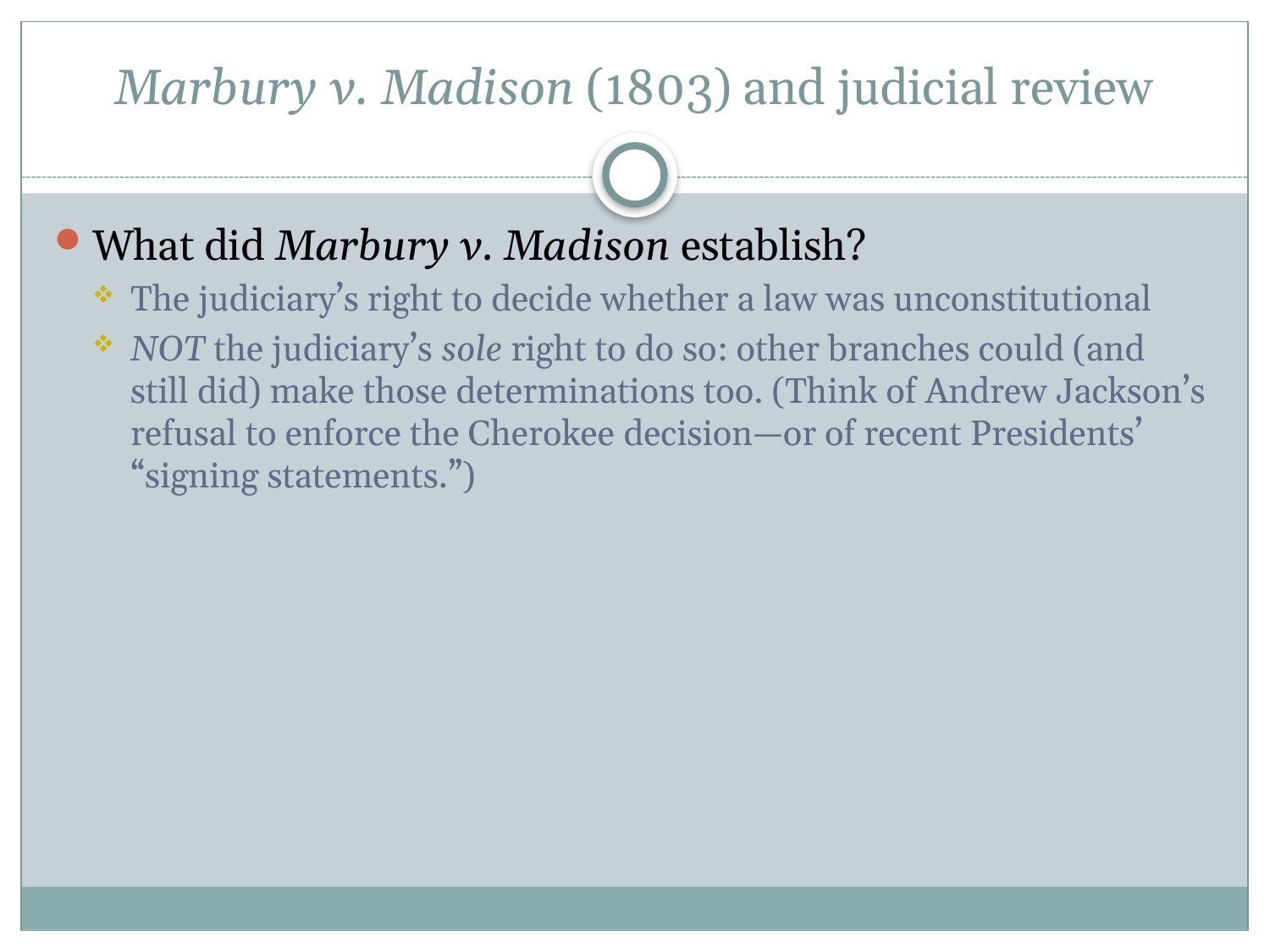

# Marbury v. Madison (1803) and judicial review
What did Marbury v. Madison establish?
The judiciary’s right to decide whether a law was unconstitutional
NOT the judiciary’s sole right to do so: other branches could (and still did) make those determinations too. (Think of Andrew Jackson’s refusal to enforce the Cherokee decision—or of recent Presidents’ “signing statements.”)